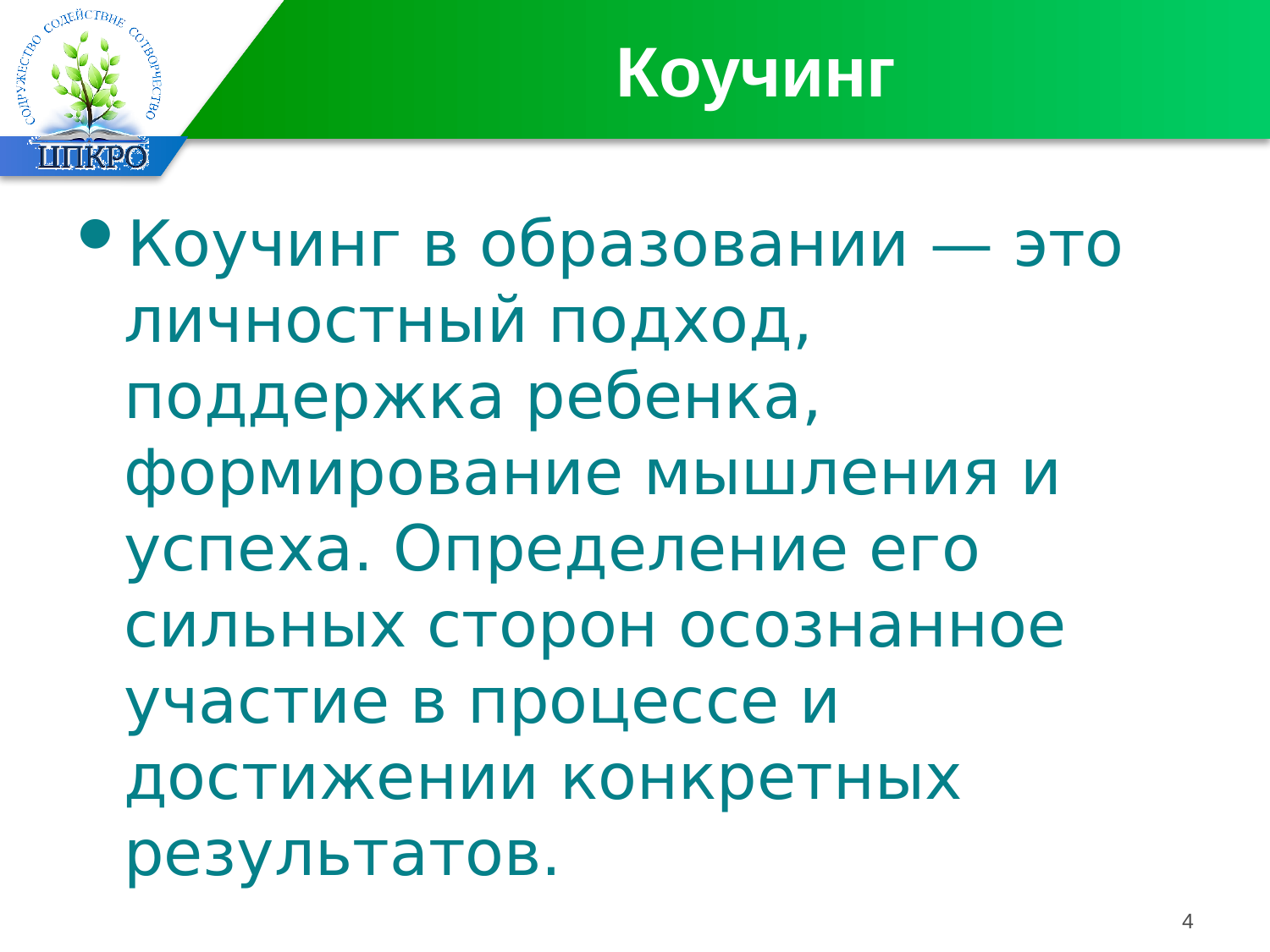

# Коучинг
Коучинг в образовании — это личностный подход, поддержка ребенка, формирование мышления и успеха. Определение его сильных сторон осознанное участие в процессе и достижении конкретных результатов.
4